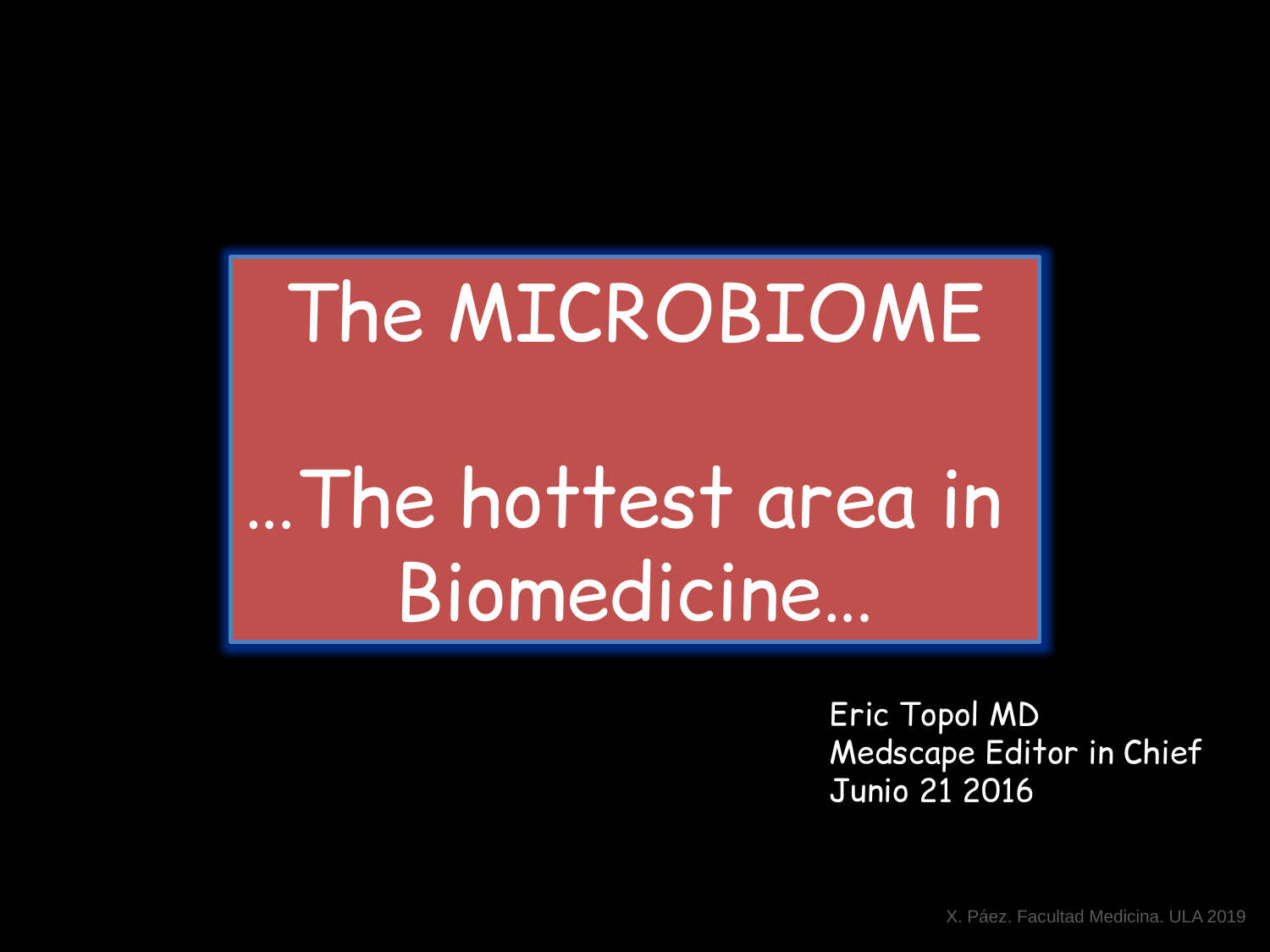

The MICROBIOME

…The hottest area in
Biomedicine…
Eric Topol MD
Medscape Editor in Chief
Junio 21 2016
X. Páez. Facultad Medicina. ULA 2019